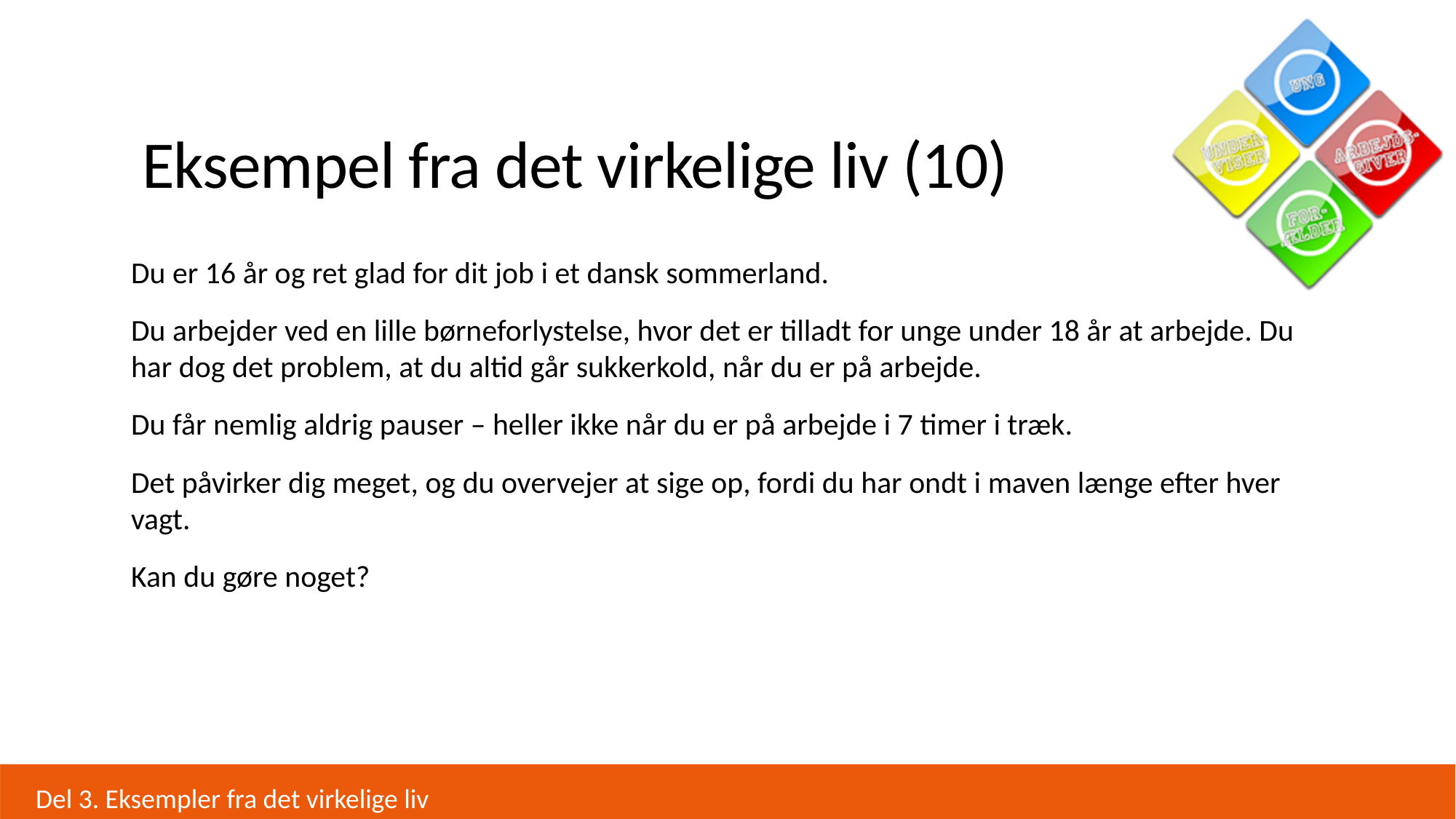

# Eksempel fra det virkelige liv (10)
Du er 16 år og ret glad for dit job i et dansk sommerland.
Du arbejder ved en lille børneforlystelse, hvor det er tilladt for unge under 18 år at arbejde. Du har dog det problem, at du altid går sukkerkold, når du er på arbejde.
Du får nemlig aldrig pauser – heller ikke når du er på arbejde i 7 timer i træk.
Det påvirker dig meget, og du overvejer at sige op, fordi du har ondt i maven længe efter hver vagt.
Kan du gøre noget?
Del 3. Eksempler fra det virkelige liv